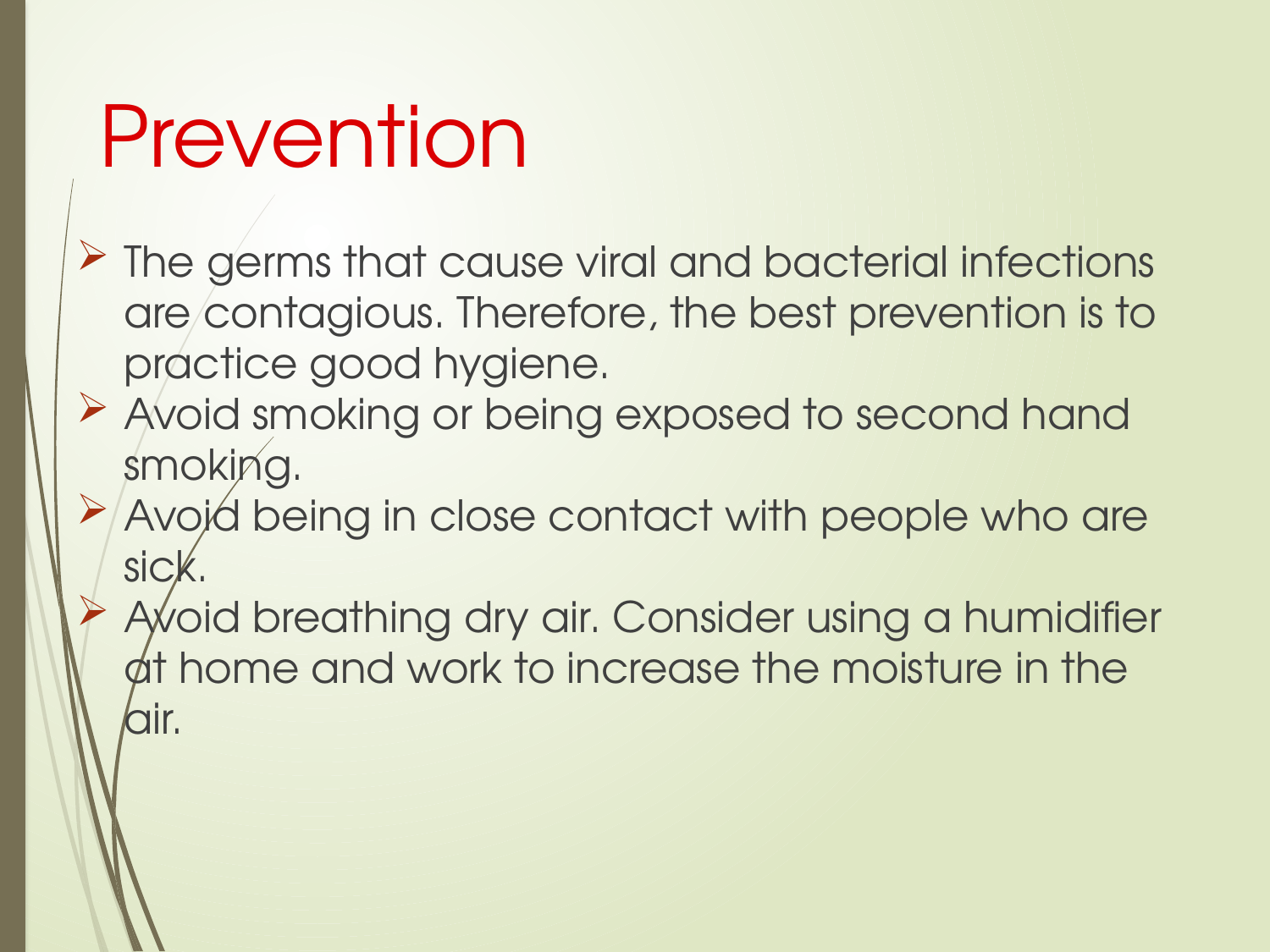

# Prevention
The germs that cause viral and bacterial infections are contagious. Therefore, the best prevention is to practice good hygiene.
Avoid smoking or being exposed to second hand smoking.
Avoid being in close contact with people who are sick.
Avoid breathing dry air. Consider using a humidifier at home and work to increase the moisture in the air.